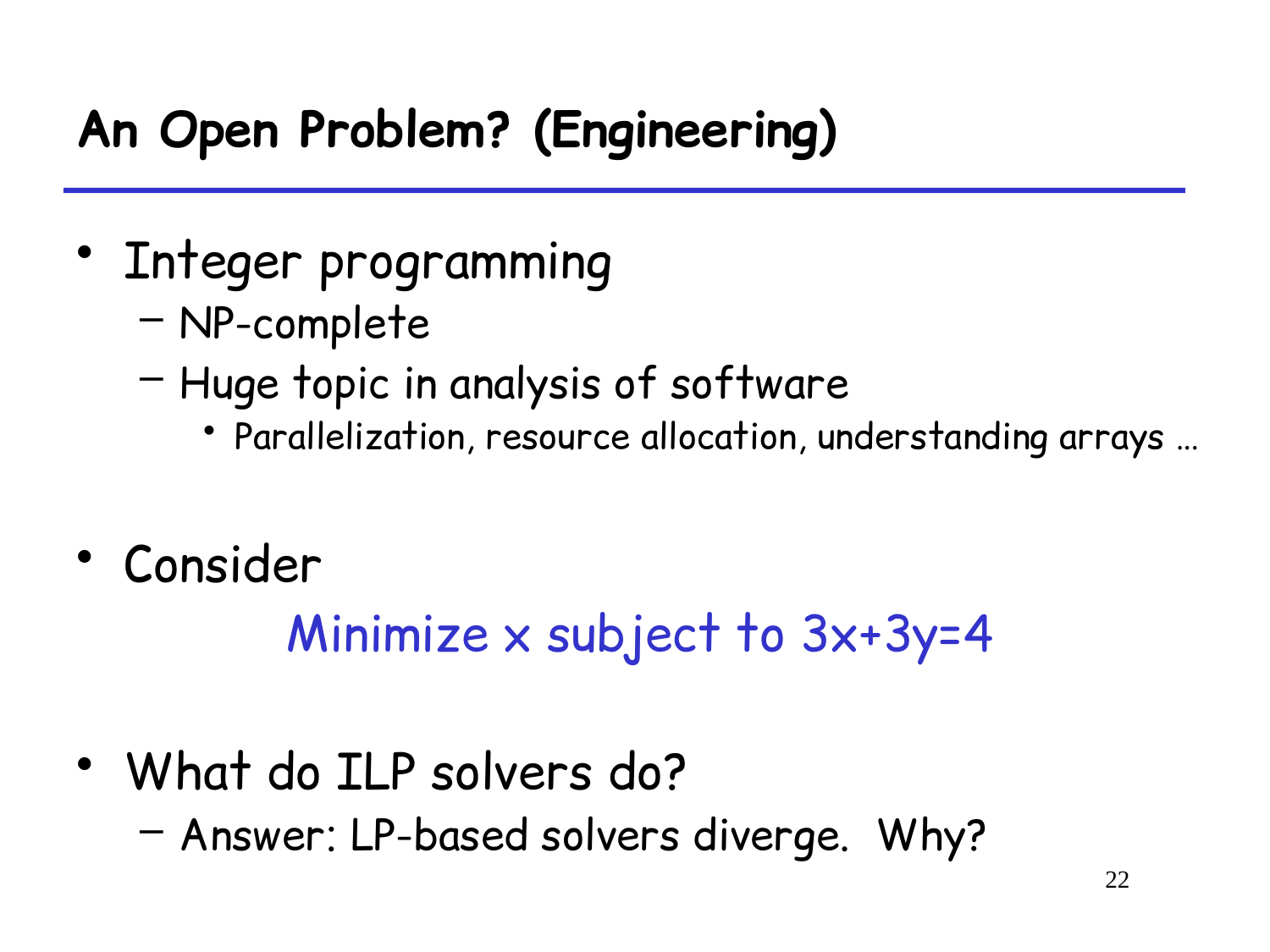

# An Open Problem? (Engineering)
Integer programming
NP-complete
Huge topic in analysis of software
Parallelization, resource allocation, understanding arrays …

Consider
Minimize x subject to 3x+3y=4

What do ILP solvers do?
Answer: LP-based solvers diverge.  Why?
22